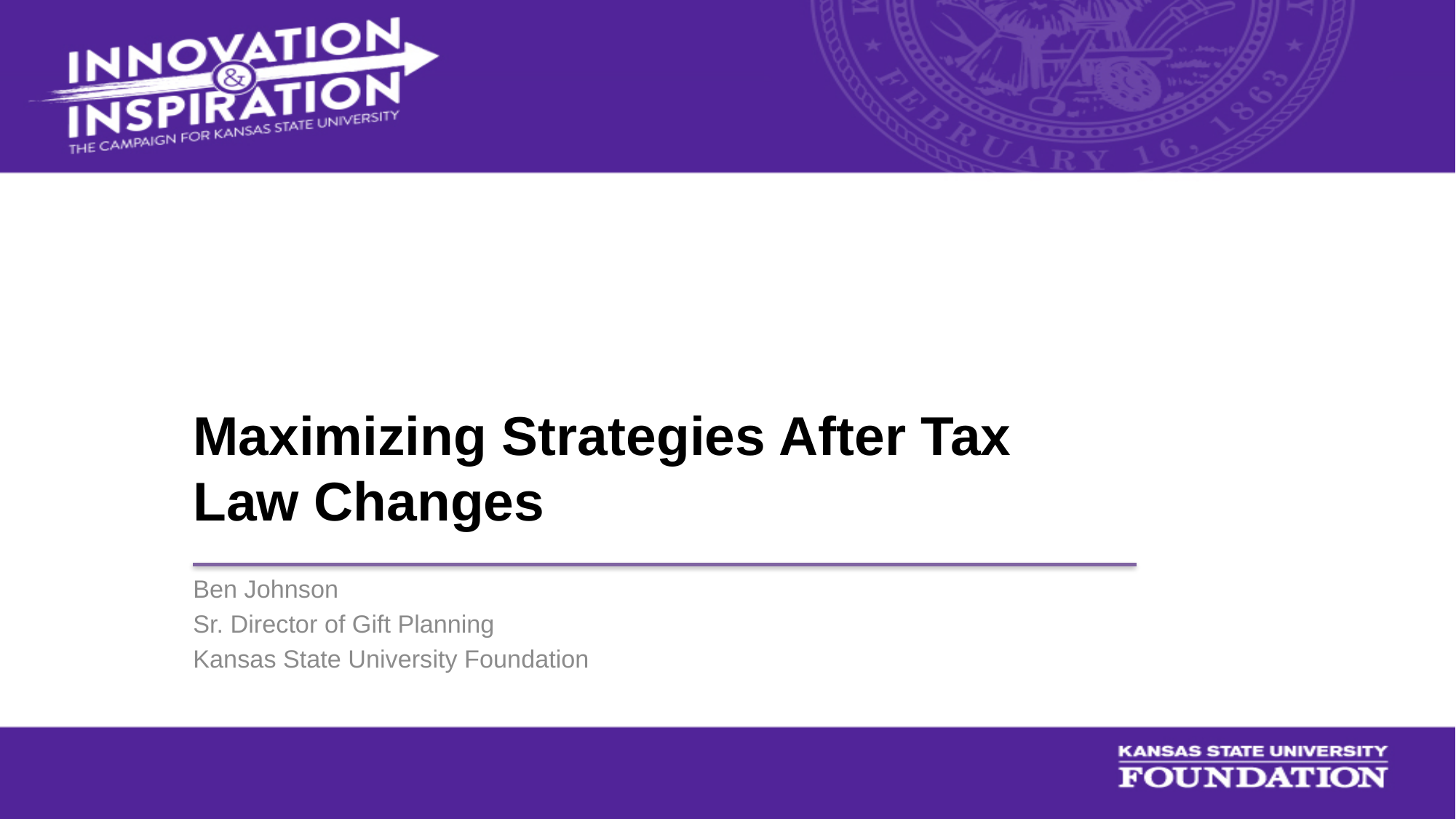

1
# Maximizing Strategies After Tax Law Changes
Ben Johnson
Sr. Director of Gift Planning
Kansas State University Foundation